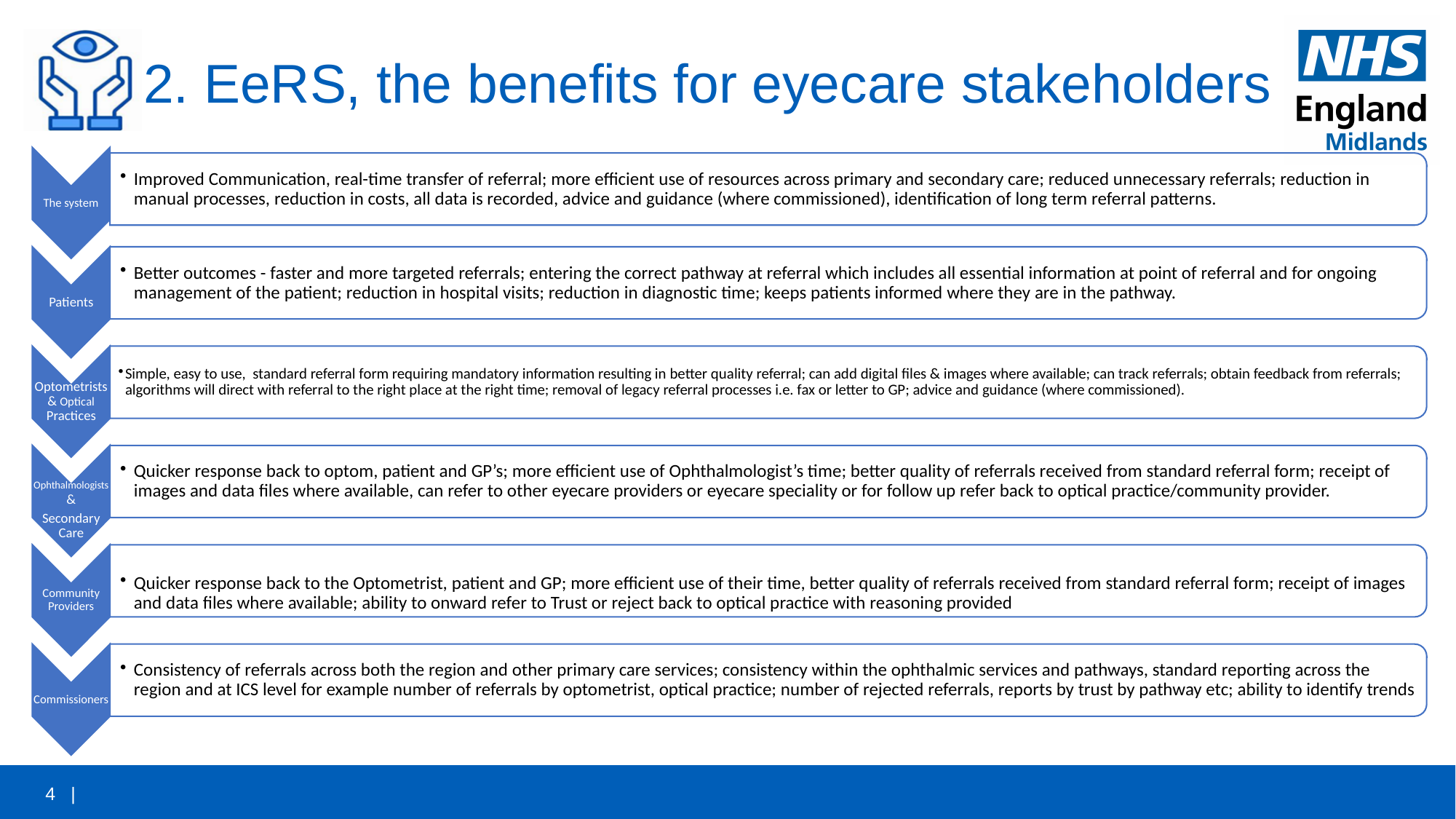

# 2. EeRS, the benefits for eyecare stakeholders
The system
Improved Communication, real-time transfer of referral; more efficient use of resources across primary and secondary care; reduced unnecessary referrals; reduction in manual processes, reduction in costs, all data is recorded, advice and guidance (where commissioned), identification of long term referral patterns.
Patients
Better outcomes - faster and more targeted referrals; entering the correct pathway at referral which includes all essential information at point of referral and for ongoing management of the patient; reduction in hospital visits; reduction in diagnostic time; keeps patients informed where they are in the pathway.
Optometrists & Optical Practices
Simple, easy to use,  standard referral form requiring mandatory information resulting in better quality referral; can add digital files & images where available; can track referrals; obtain feedback from referrals; algorithms will direct with referral to the right place at the right time; removal of legacy referral processes i.e. fax or letter to GP; advice and guidance (where commissioned).

Ophthalmologists &
Secondary Care
Quicker response back to optom, patient and GP’s; more efficient use of Ophthalmologist’s time; better quality of referrals received from standard referral form; receipt of images and data files where available, can refer to other eyecare providers or eyecare speciality or for follow up refer back to optical practice/community provider.
Community Providers

Quicker response back to the Optometrist, patient and GP; more efficient use of their time, better quality of referrals received from standard referral form; receipt of images and data files where available; ability to onward refer to Trust or reject back to optical practice with reasoning provided
Commissioners
Consistency of referrals across both the region and other primary care services; consistency within the ophthalmic services and pathways, standard reporting across the region and at ICS level for example number of referrals by optometrist, optical practice; number of rejected referrals, reports by trust by pathway etc; ability to identify trends